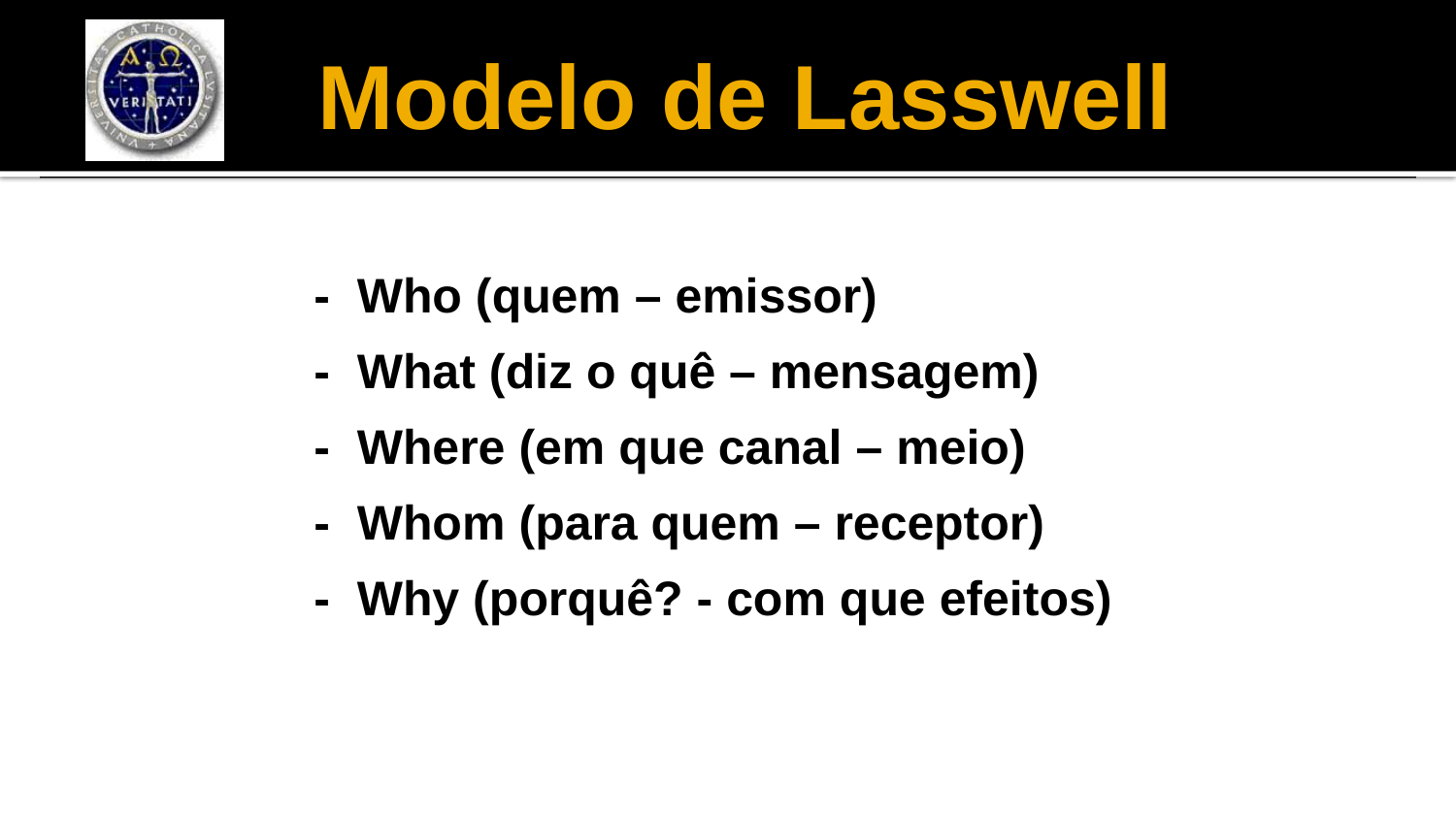

# Modelo de Lasswell

-  Who (quem – emissor)
-  What (diz o quê – mensagem)
-  Where (em que canal – meio)
-  Whom (para quem – receptor)
-  Why (porquê? - com que efeitos)